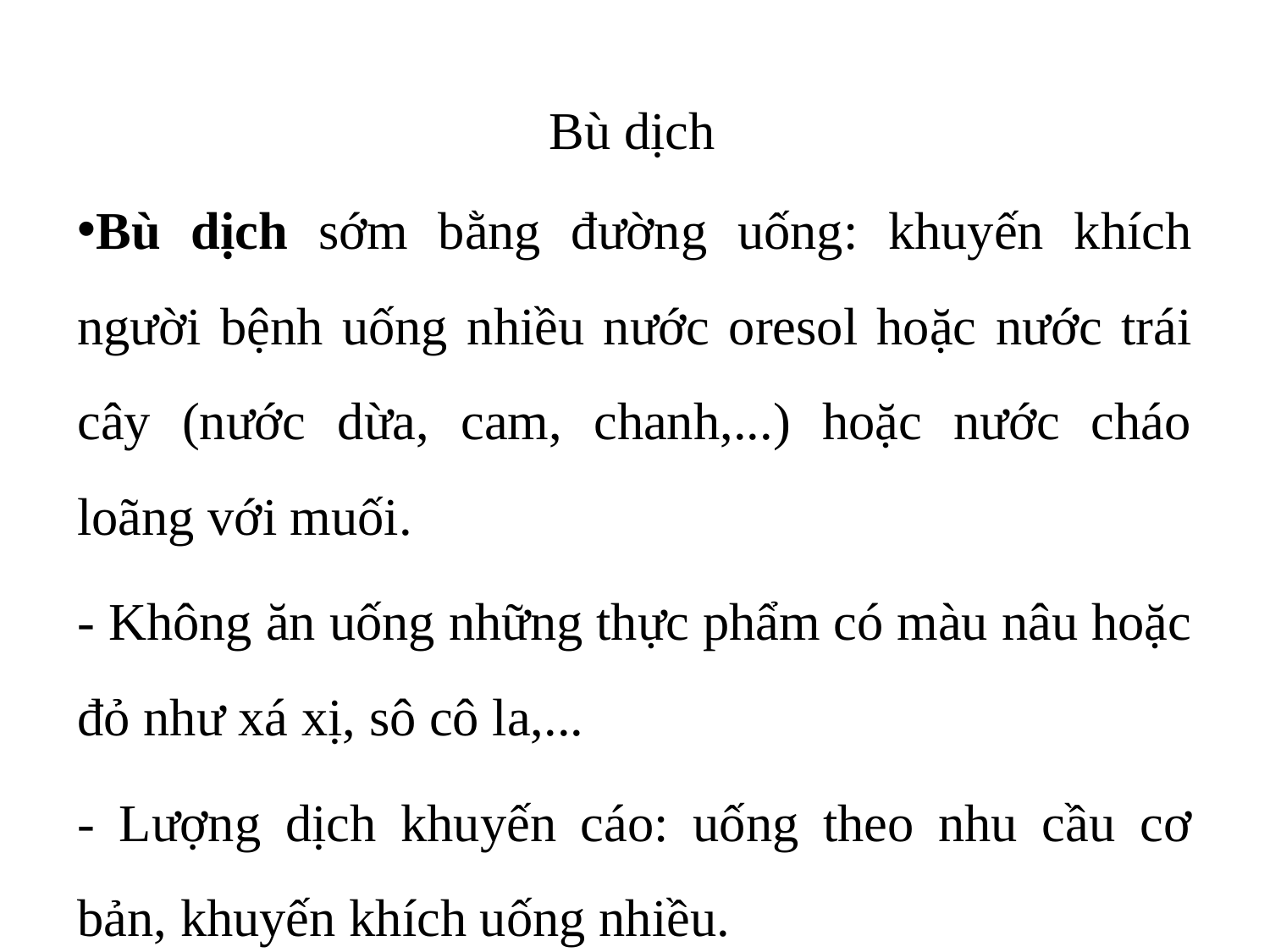

# Bù dịch
Bù dịch sớm bằng đường uống: khuyến khích người bệnh uống nhiều nước oresol hoặc nước trái cây (nước dừa, cam, chanh,...) hoặc nước cháo loãng với muối.
- Không ăn uống những thực phẩm có màu nâu hoặc đỏ như xá xị, sô cô la,...
- Lượng dịch khuyến cáo: uống theo nhu cầu cơ bản, khuyến khích uống nhiều.